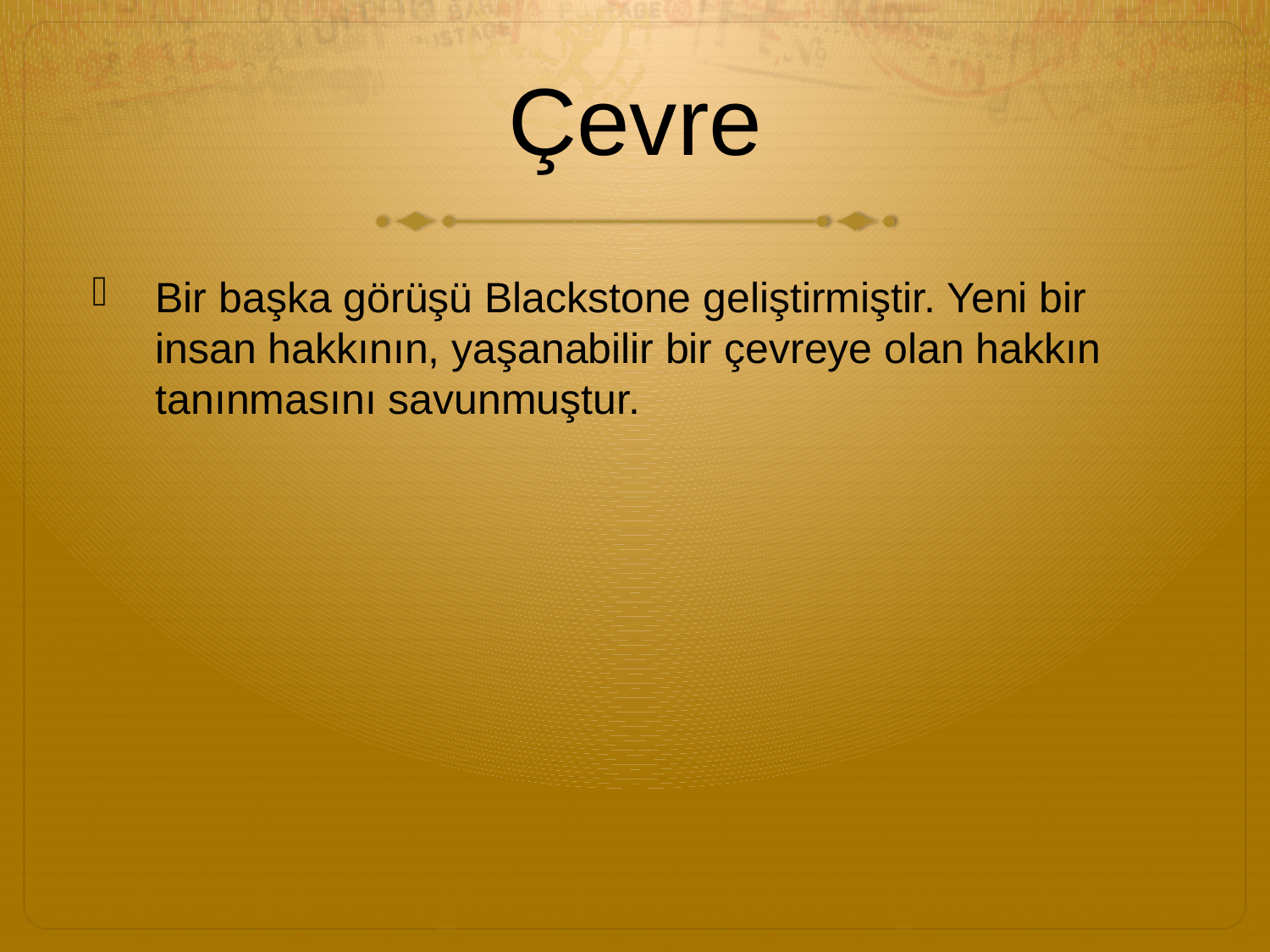

# Çevre
Bir başka görüşü Blackstone geliştirmiştir. Yeni bir insan hakkının, yaşanabilir bir çevreye olan hakkın tanınmasını savunmuştur.